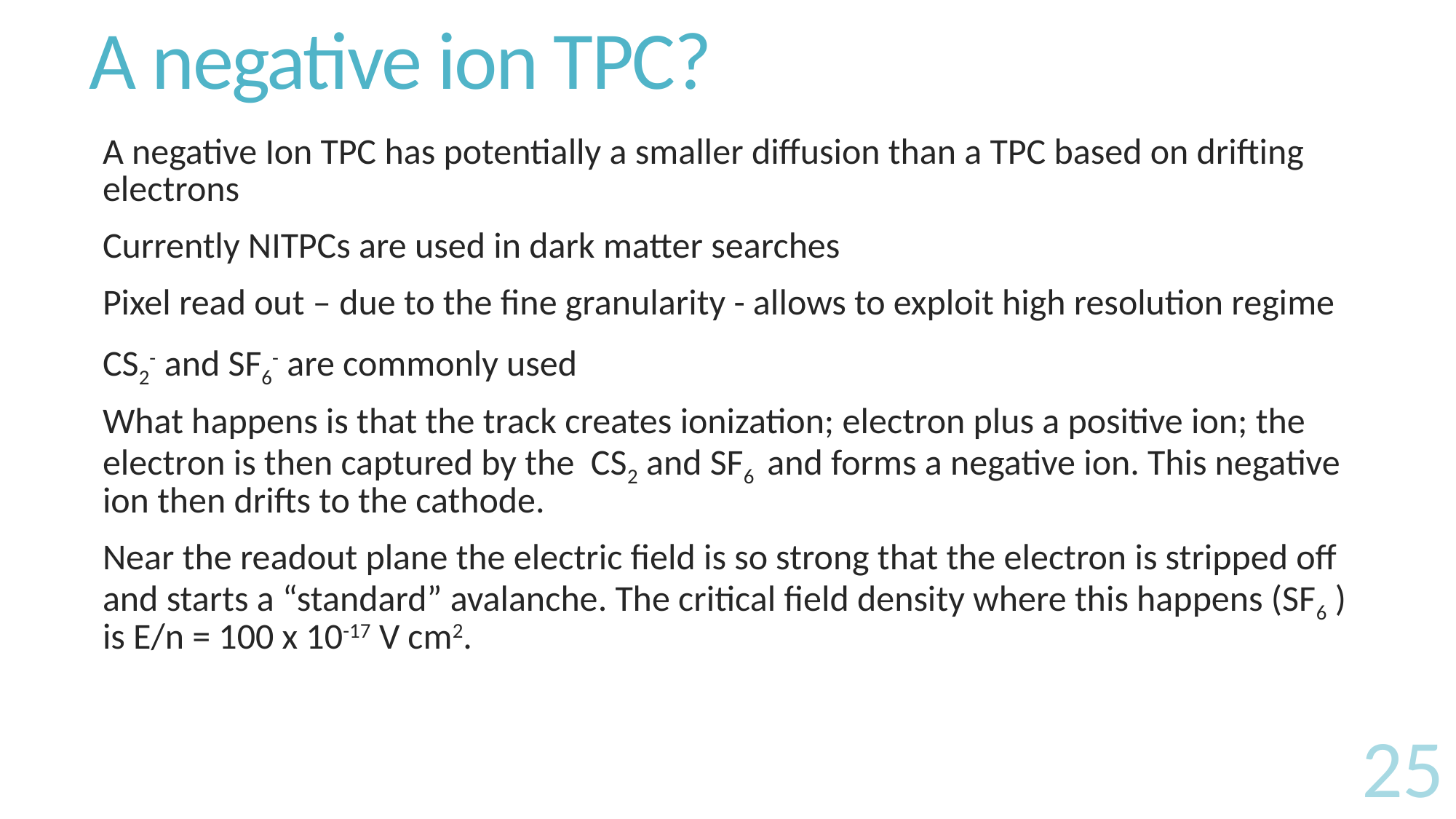

# A negative ion TPC?
A negative Ion TPC has potentially a smaller diffusion than a TPC based on drifting electrons
Currently NITPCs are used in dark matter searches
Pixel read out – due to the fine granularity - allows to exploit high resolution regime
CS2- and SF6- are commonly used
What happens is that the track creates ionization; electron plus a positive ion; the electron is then captured by the  CS2 and SF6  and forms a negative ion. This negative ion then drifts to the cathode.
Near the readout plane the electric field is so strong that the electron is stripped off and starts a “standard” avalanche. The critical field density where this happens (SF6 ) is E/n = 100 x 10-17 V cm2.

25